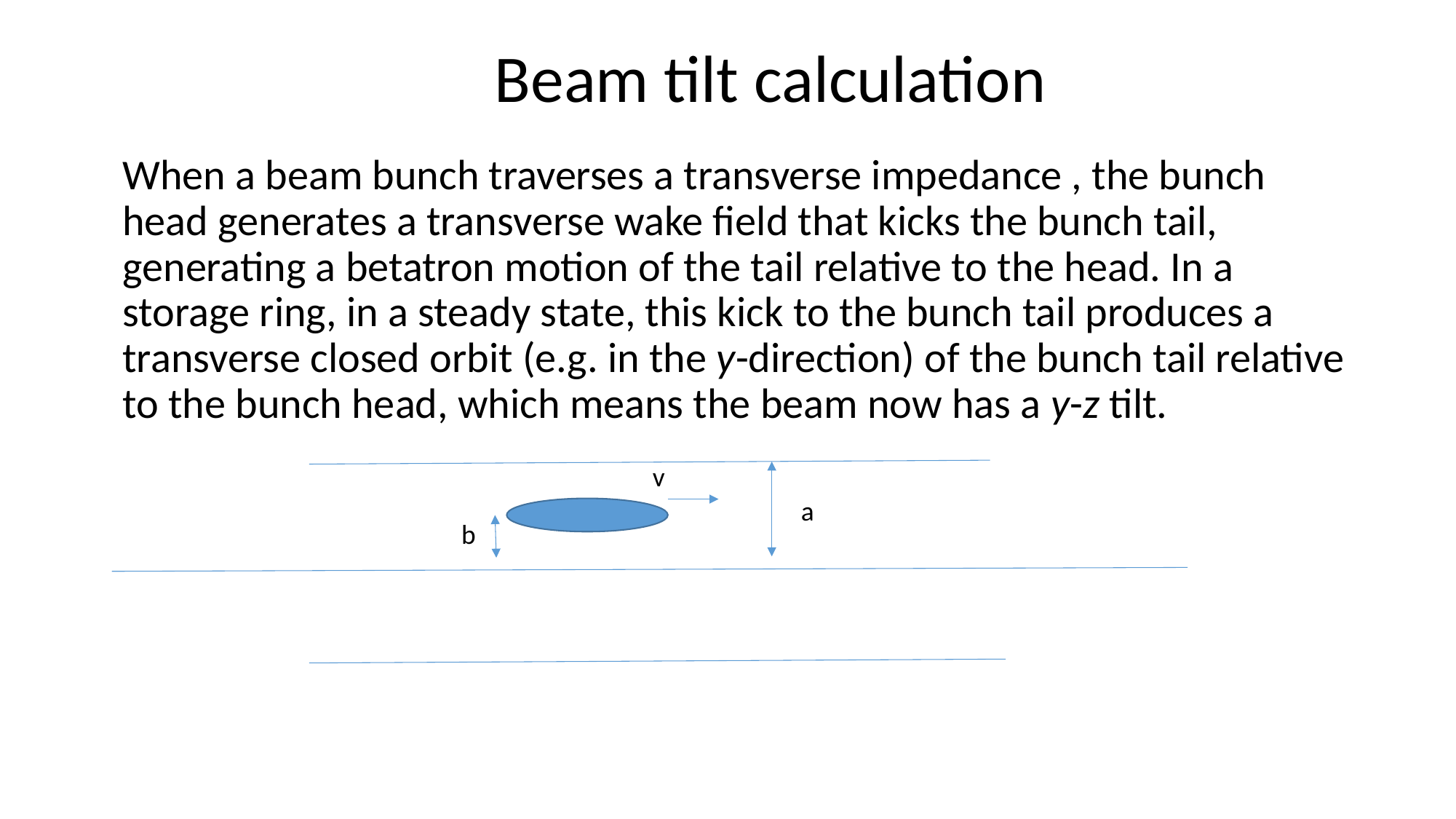

# Beam tilt calculation
When a beam bunch traverses a transverse impedance , the bunch head generates a transverse wake field that kicks the bunch tail, generating a betatron motion of the tail relative to the head. In a storage ring, in a steady state, this kick to the bunch tail produces a transverse closed orbit (e.g. in the y-direction) of the bunch tail relative to the bunch head, which means the beam now has a y-z tilt.
v
a

b